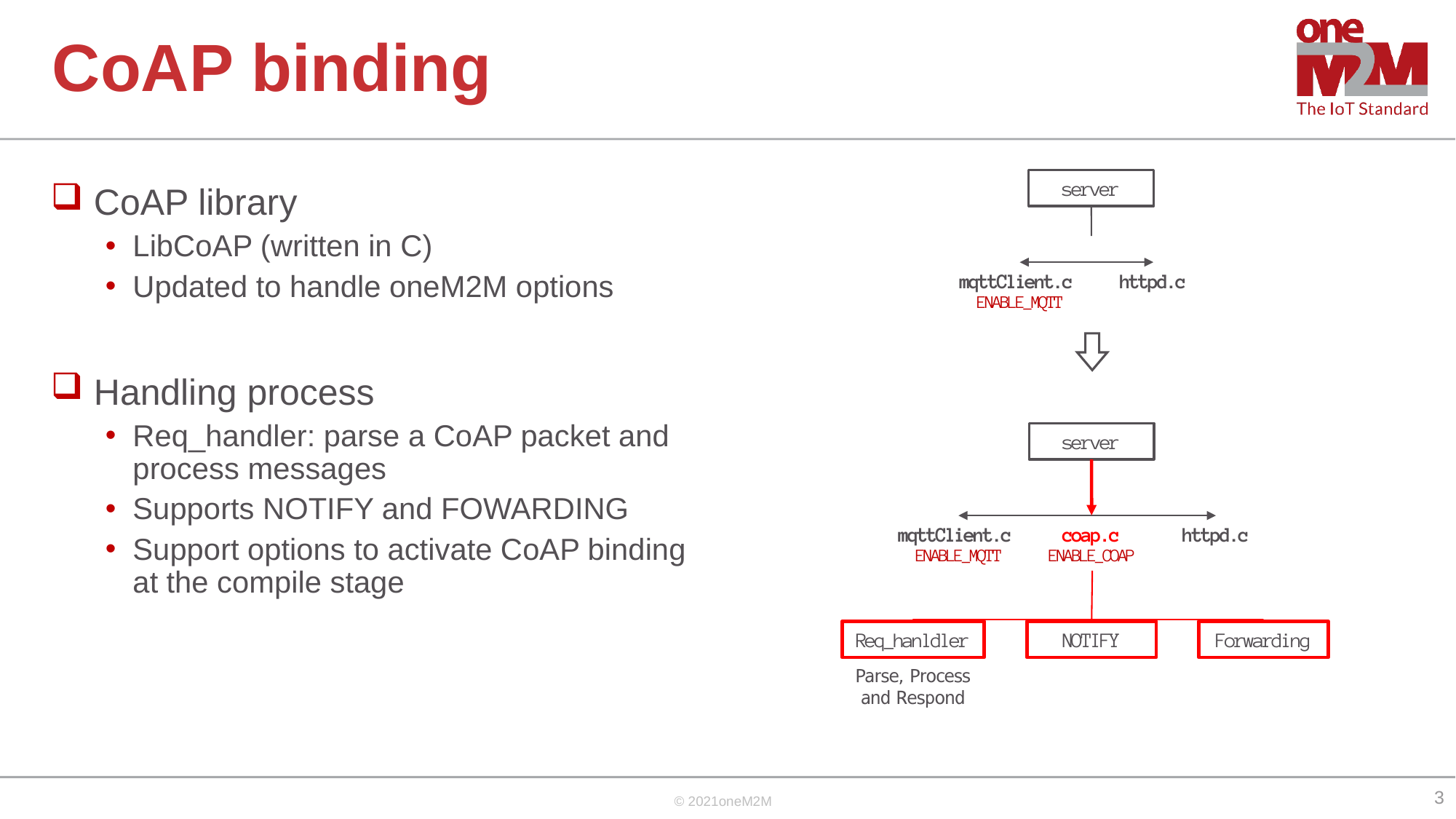

# CoAP binding
server
mqttClient.c
httpd.c
ENABLE_MQTT
 CoAP library
LibCoAP (written in C)
Updated to handle oneM2M options

 Handling process
Req_handler: parse a CoAP packet and process messages
Supports NOTIFY and FOWARDING
Support options to activate CoAP binding at the compile stage

server
coap.c
mqttClient.c
httpd.c
ENABLE_MQTT
ENABLE_COAP
Req_hanldler
Forwarding
NOTIFY
Parse, Process
and Respond
3